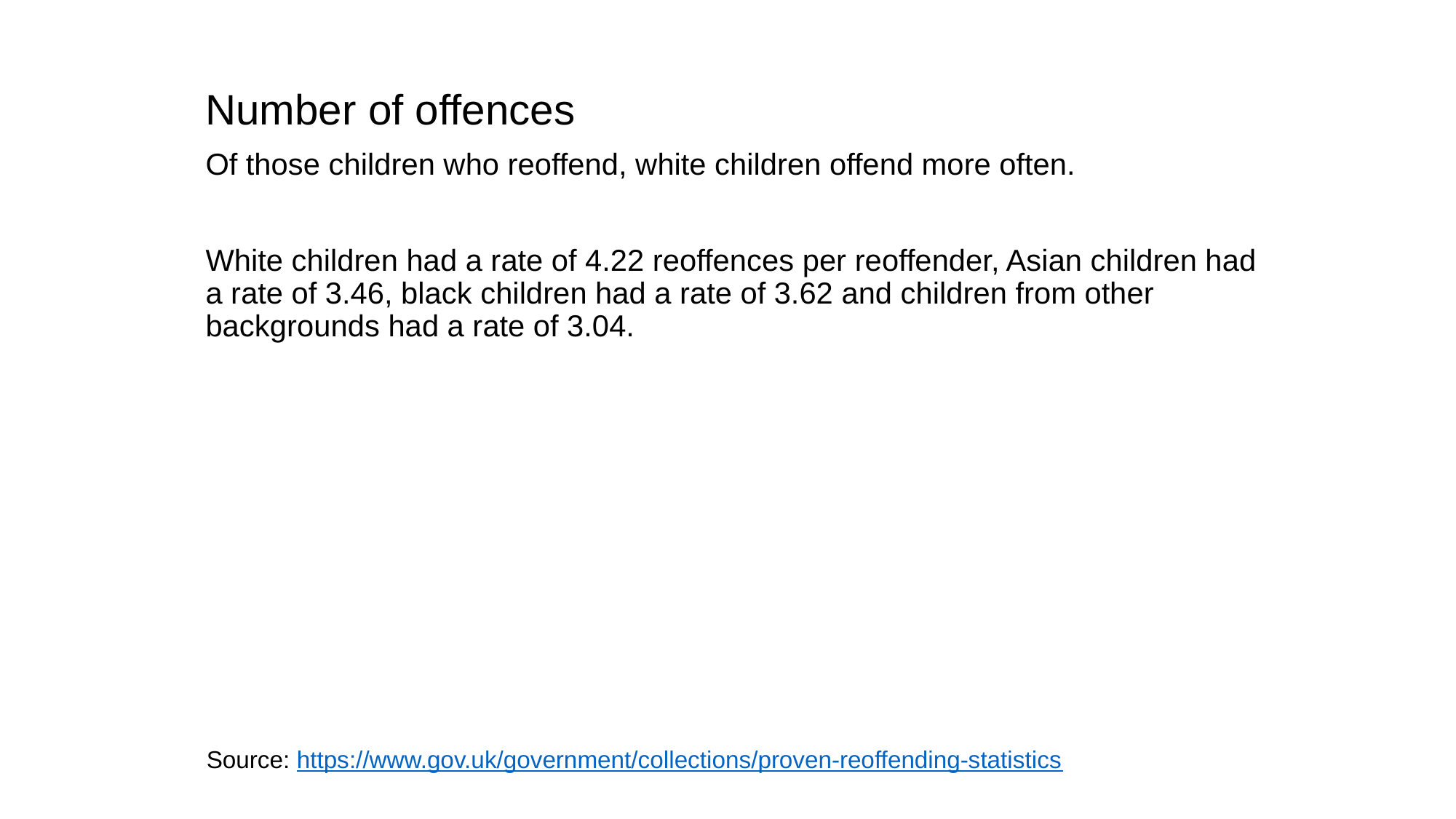

Number of offences
Of those children who reoffend, white children offend more often.

White children had a rate of 4.22 reoffences per reoffender, Asian children had a rate of 3.46, black children had a rate of 3.62 and children from other backgrounds had a rate of 3.04.
Source: https://www.gov.uk/government/collections/proven-reoffending-statistics